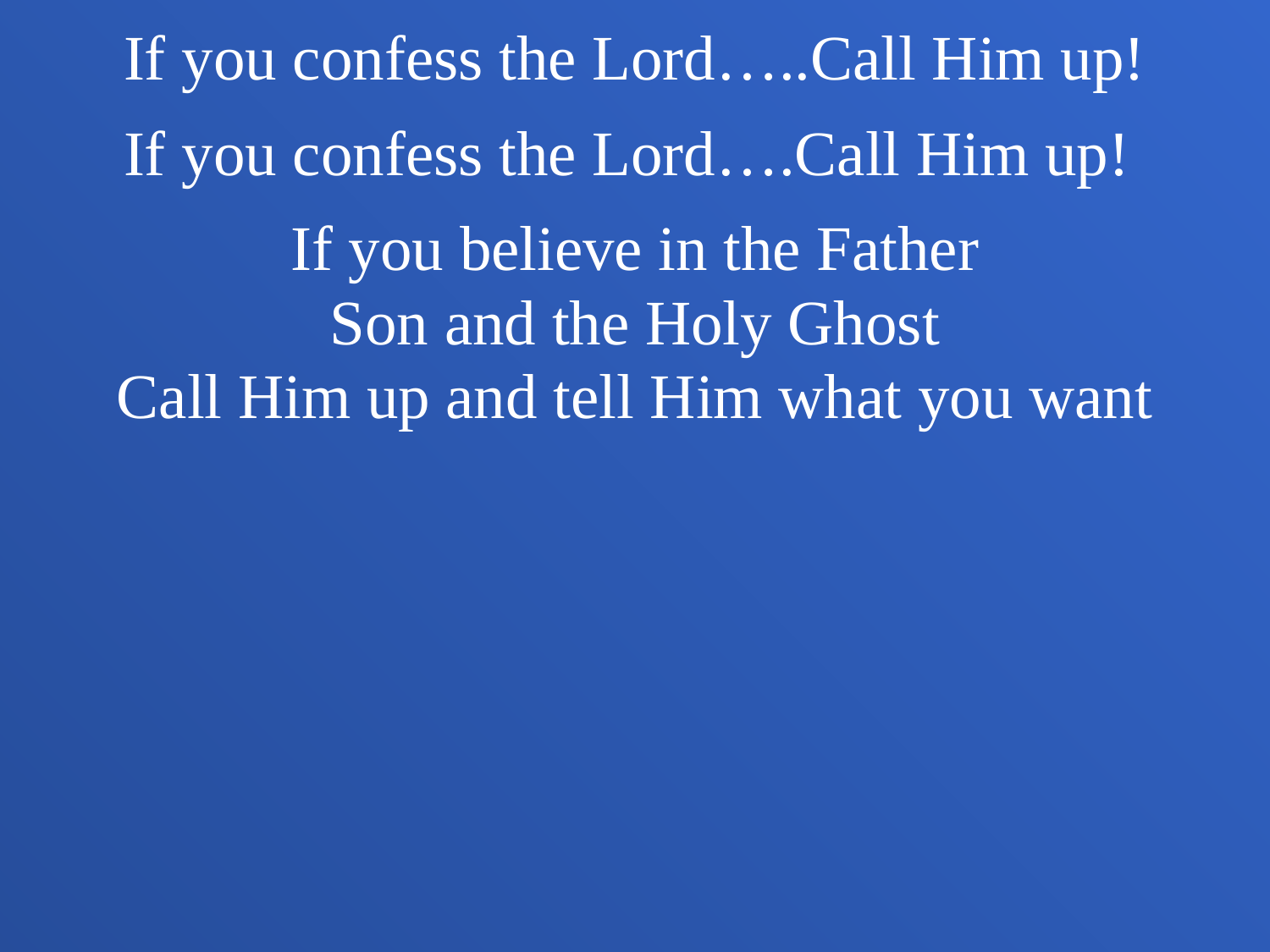

If you confess the Lord…..Call Him up!
If you confess the Lord….Call Him up!
If you believe in the Father
Son and the Holy Ghost
Call Him up and tell Him what you want